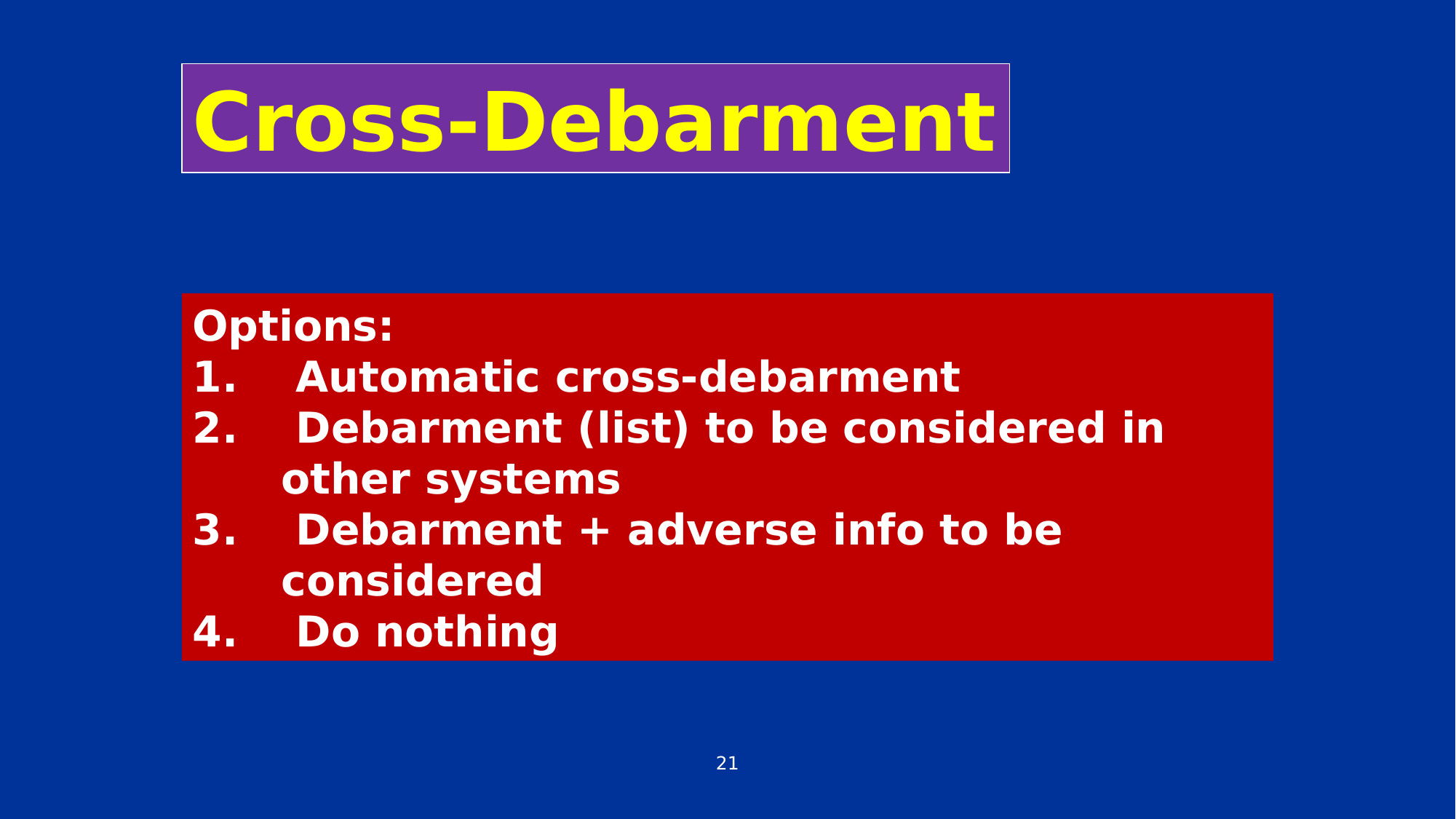

Cross-Debarment
Options:
 Automatic cross-debarment
 Debarment (list) to be considered in other systems
 Debarment + adverse info to be considered
 Do nothing
21